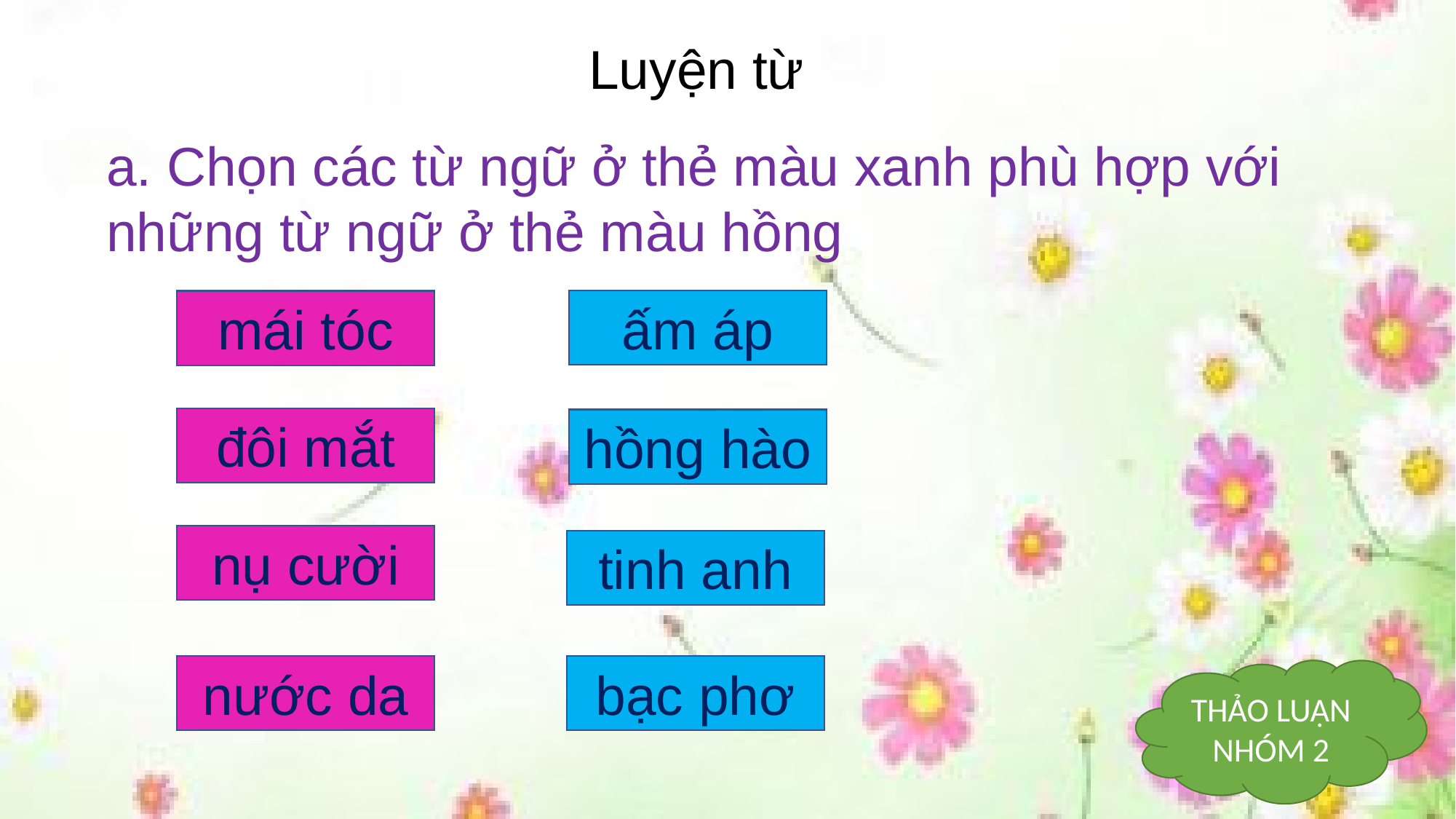

Luyện từ
a. Chọn các từ ngữ ở thẻ màu xanh phù hợp với những từ ngữ ở thẻ màu hồng
ấm áp
mái tóc
đôi mắt
hồng hào
nụ cười
tinh anh
nước da
bạc phơ
THẢO LUẬN NHÓM 2